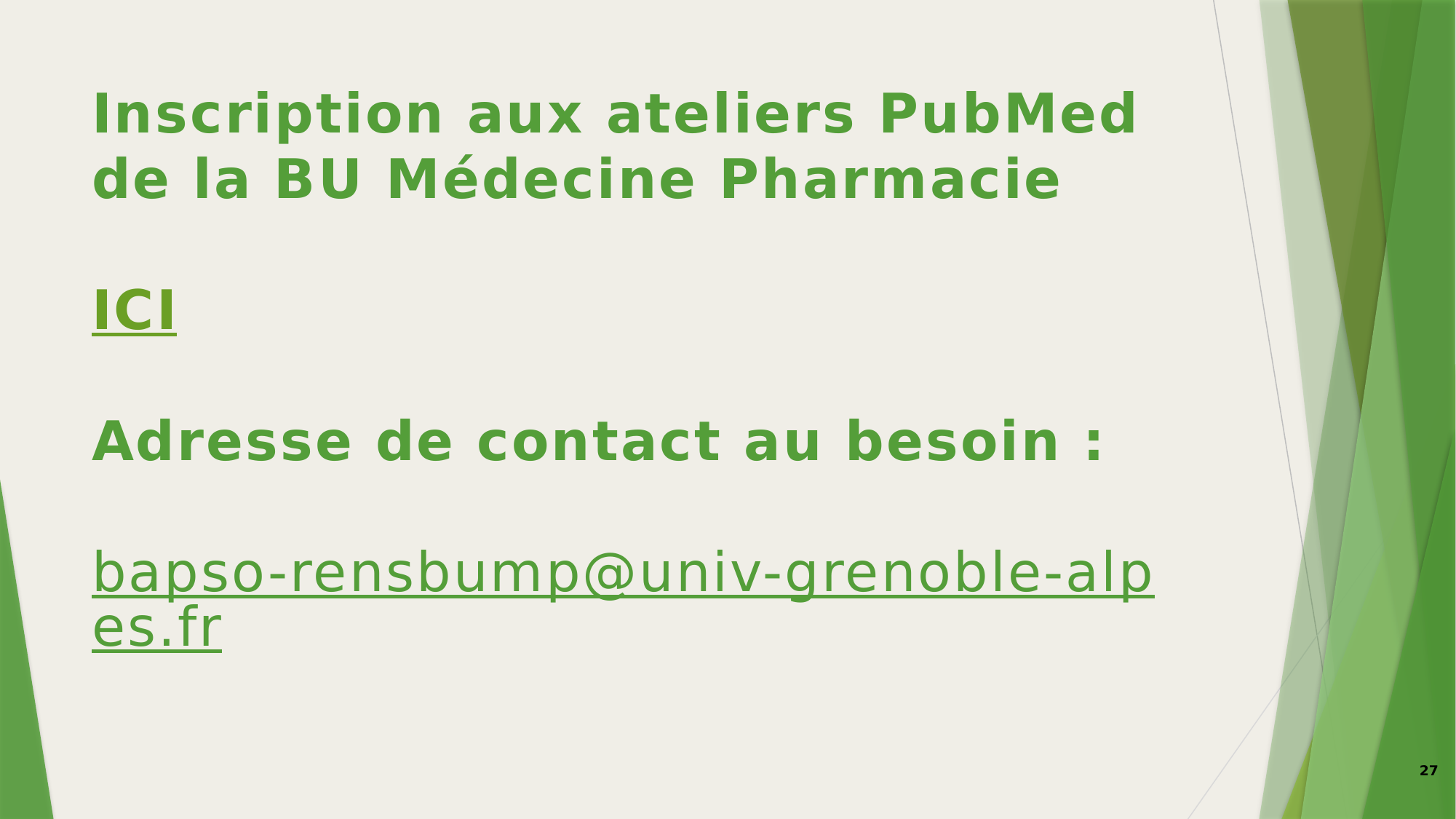

# Inscription aux ateliers PubMed de la BU Médecine Pharmacie ICI Adresse de contact au besoin : bapso-rensbump@univ-grenoble-alpes.fr
27